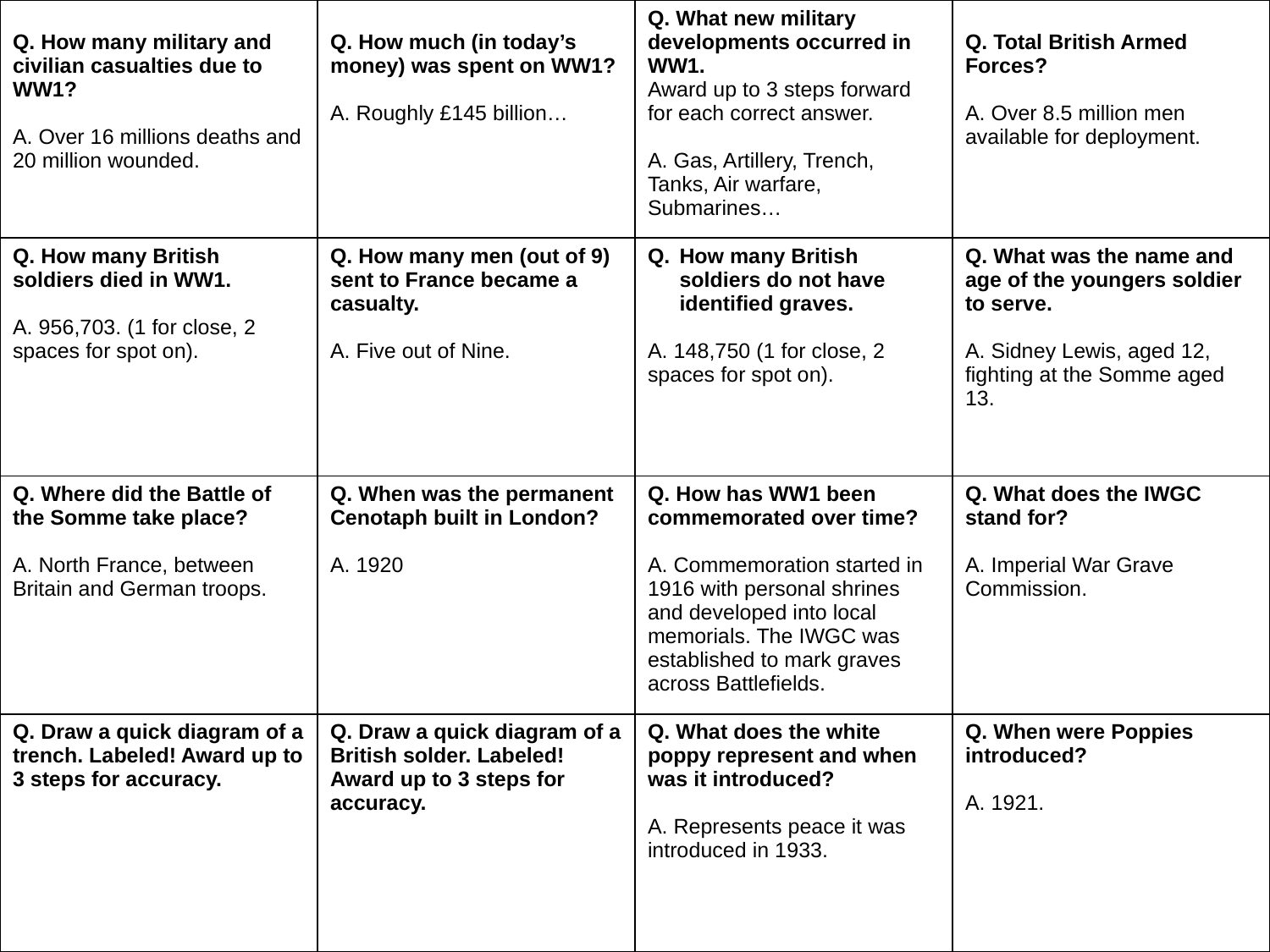

| Q. How many military and civilian casualties due to WW1? A. Over 16 millions deaths and 20 million wounded. | Q. How much (in today’s money) was spent on WW1? A. Roughly £145 billion… | Q. What new military developments occurred in WW1. Award up to 3 steps forward for each correct answer. A. Gas, Artillery, Trench, Tanks, Air warfare, Submarines… | Q. Total British Armed Forces? A. Over 8.5 million men available for deployment. |
| --- | --- | --- | --- |
| Q. How many British soldiers died in WW1. A. 956,703. (1 for close, 2 spaces for spot on). | Q. How many men (out of 9) sent to France became a casualty. A. Five out of Nine. | How many British soldiers do not have identified graves. A. 148,750 (1 for close, 2 spaces for spot on). | Q. What was the name and age of the youngers soldier to serve. A. Sidney Lewis, aged 12, fighting at the Somme aged 13. |
| Q. Where did the Battle of the Somme take place? A. North France, between Britain and German troops. | Q. When was the permanent Cenotaph built in London? A. 1920 | Q. How has WW1 been commemorated over time? A. Commemoration started in 1916 with personal shrines and developed into local memorials. The IWGC was established to mark graves across Battlefields. | Q. What does the IWGC stand for? A. Imperial War Grave Commission. |
| Q. Draw a quick diagram of a trench. Labeled! Award up to 3 steps for accuracy. | Q. Draw a quick diagram of a British solder. Labeled! Award up to 3 steps for accuracy. | Q. What does the white poppy represent and when was it introduced? A. Represents peace it was introduced in 1933. | Q. When were Poppies introduced? A. 1921. |